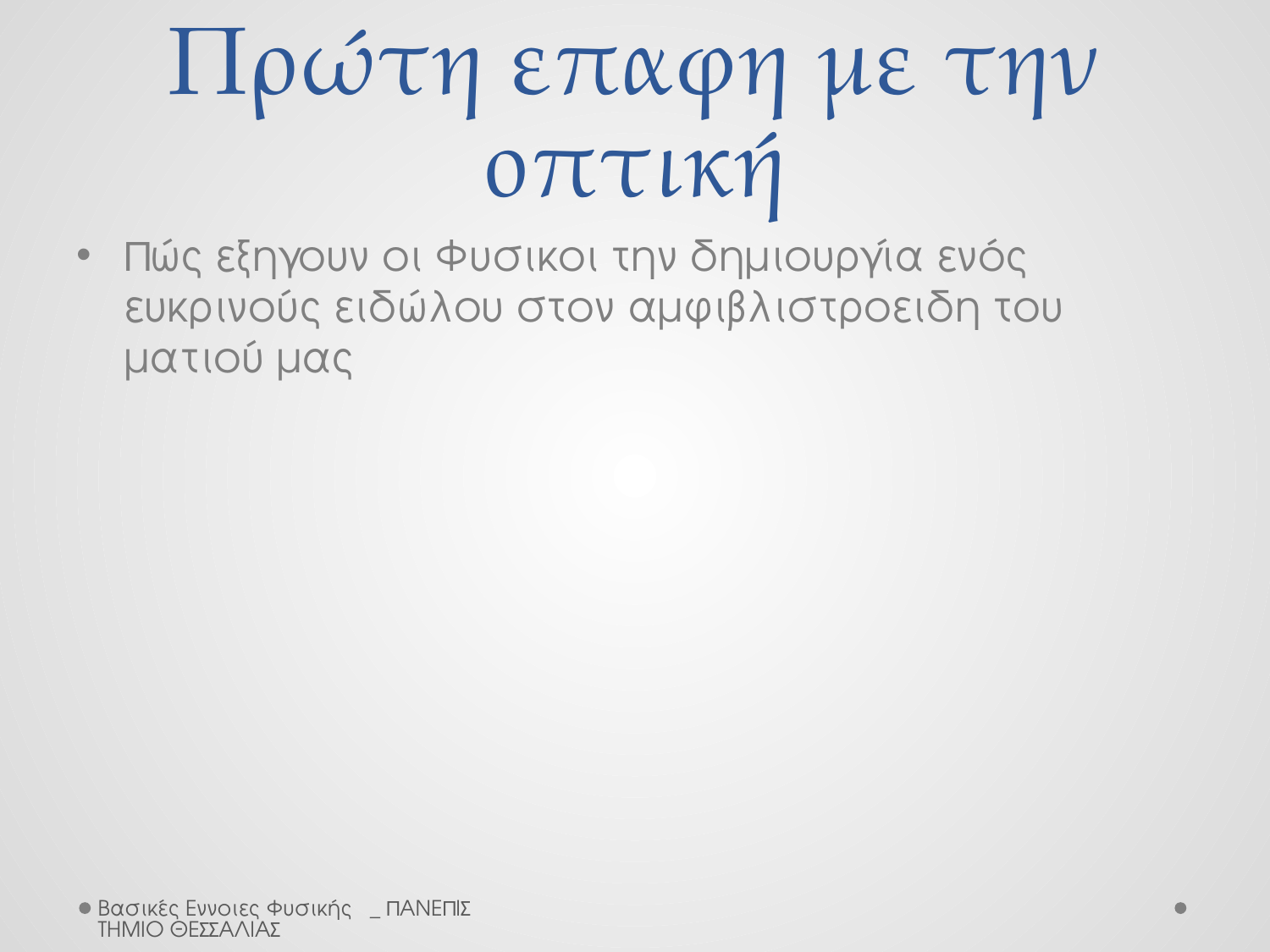

# Πρώτη επαφη με την οπτική
Πώς εξηγουν οι Φυσικοι την δημιουργία ενός ευκρινούς ειδώλου στον αμφιβλιστροειδη του ματιού μας
Βασικές Εννοιες Φυσικής   _ ΠΑΝΕΠΙΣΤΗΜΙΟ ΘΕΣΣΑΛΙΑΣ